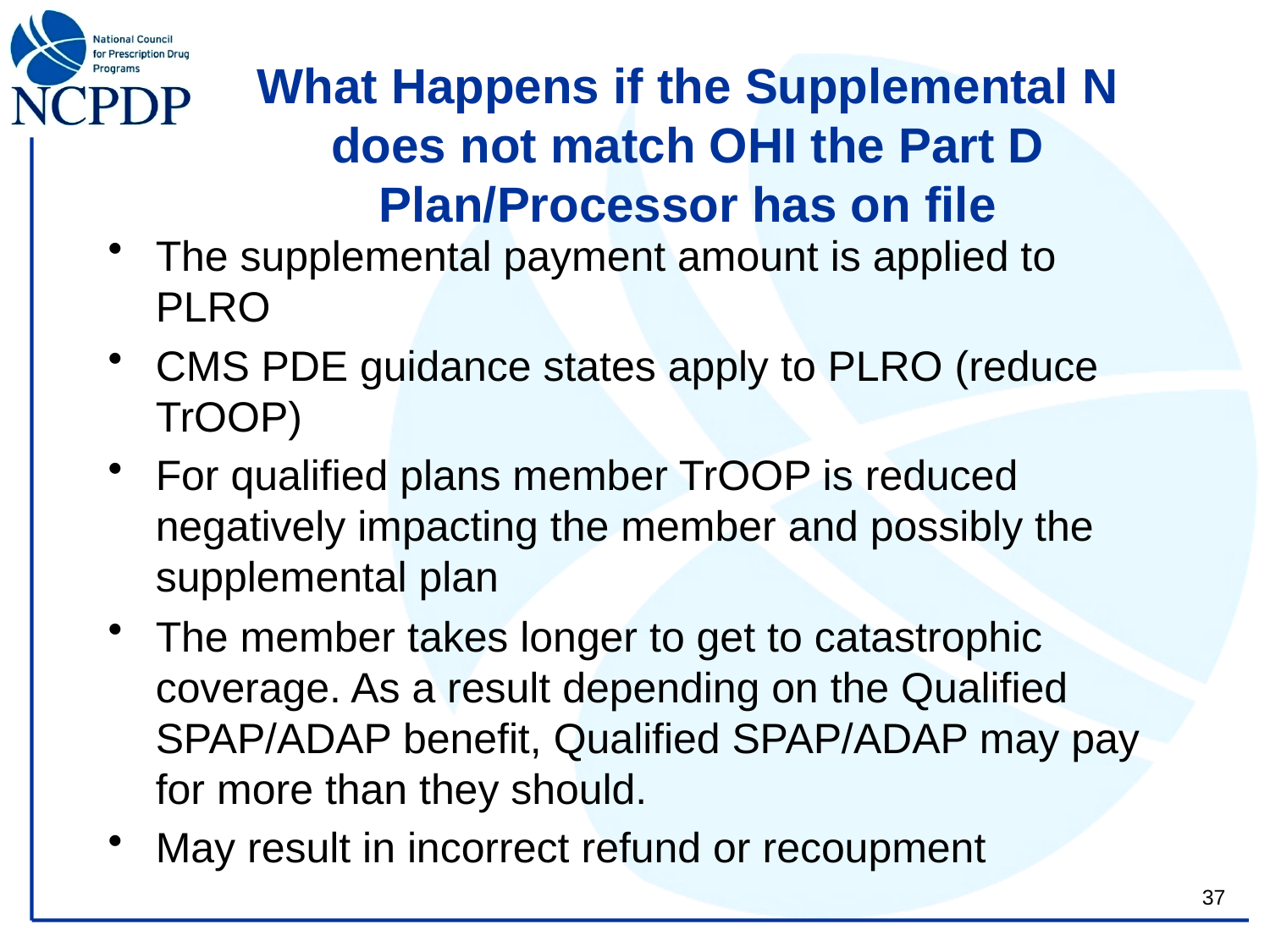

# What Happens if the Supplemental N does not match OHI the Part D Plan/Processor has on file
The supplemental payment amount is applied to PLRO
CMS PDE guidance states apply to PLRO (reduce TrOOP)
For qualified plans member TrOOP is reduced negatively impacting the member and possibly the supplemental plan
The member takes longer to get to catastrophic coverage. As a result depending on the Qualified SPAP/ADAP benefit, Qualified SPAP/ADAP may pay for more than they should.
May result in incorrect refund or recoupment